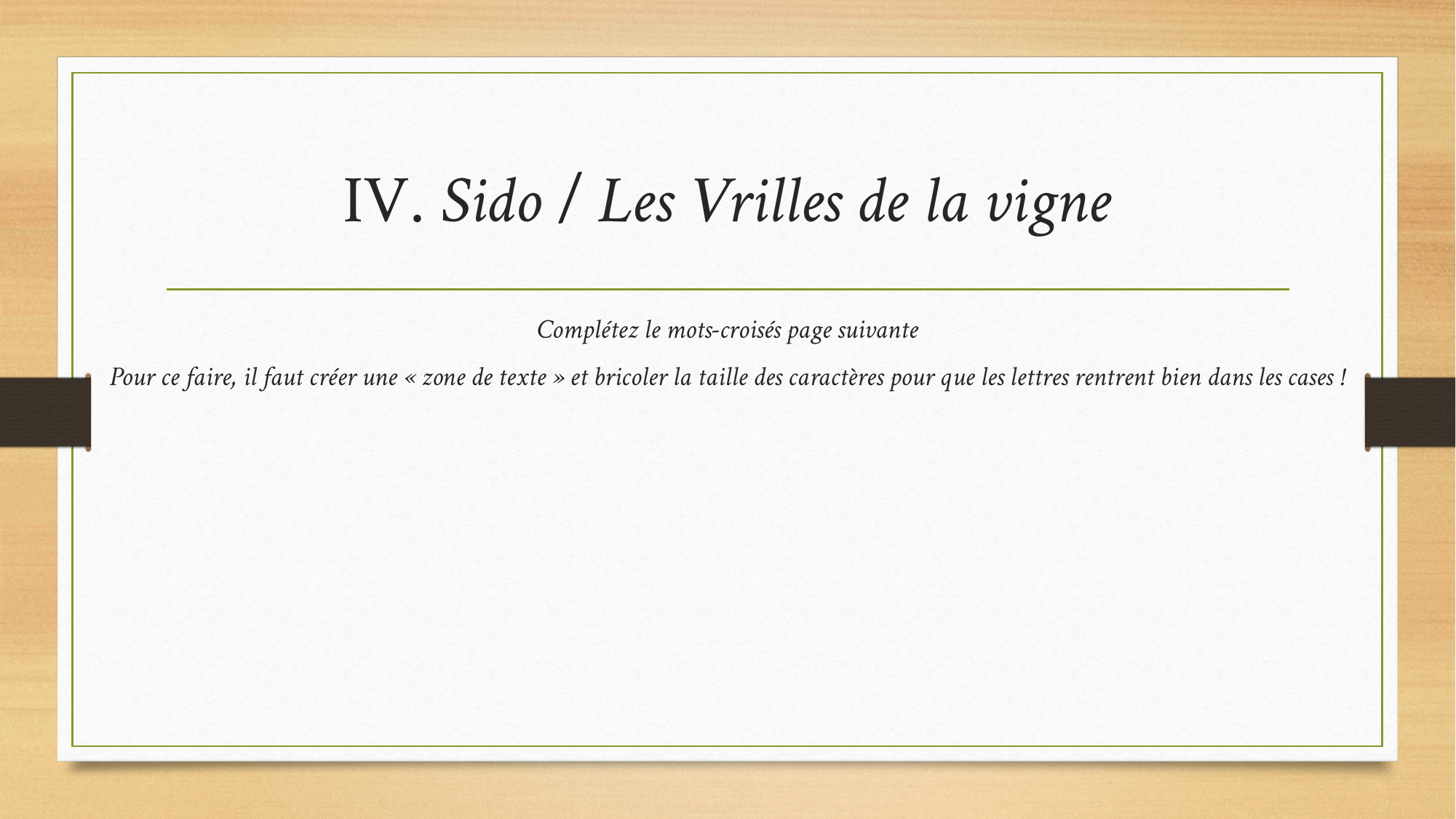

# IV. Sido / Les Vrilles de la vigne
Complétez le mots-croisés page suivante
Pour ce faire, il faut créer une « zone de texte » et bricoler la taille des caractères pour que les lettres rentrent bien dans les cases !